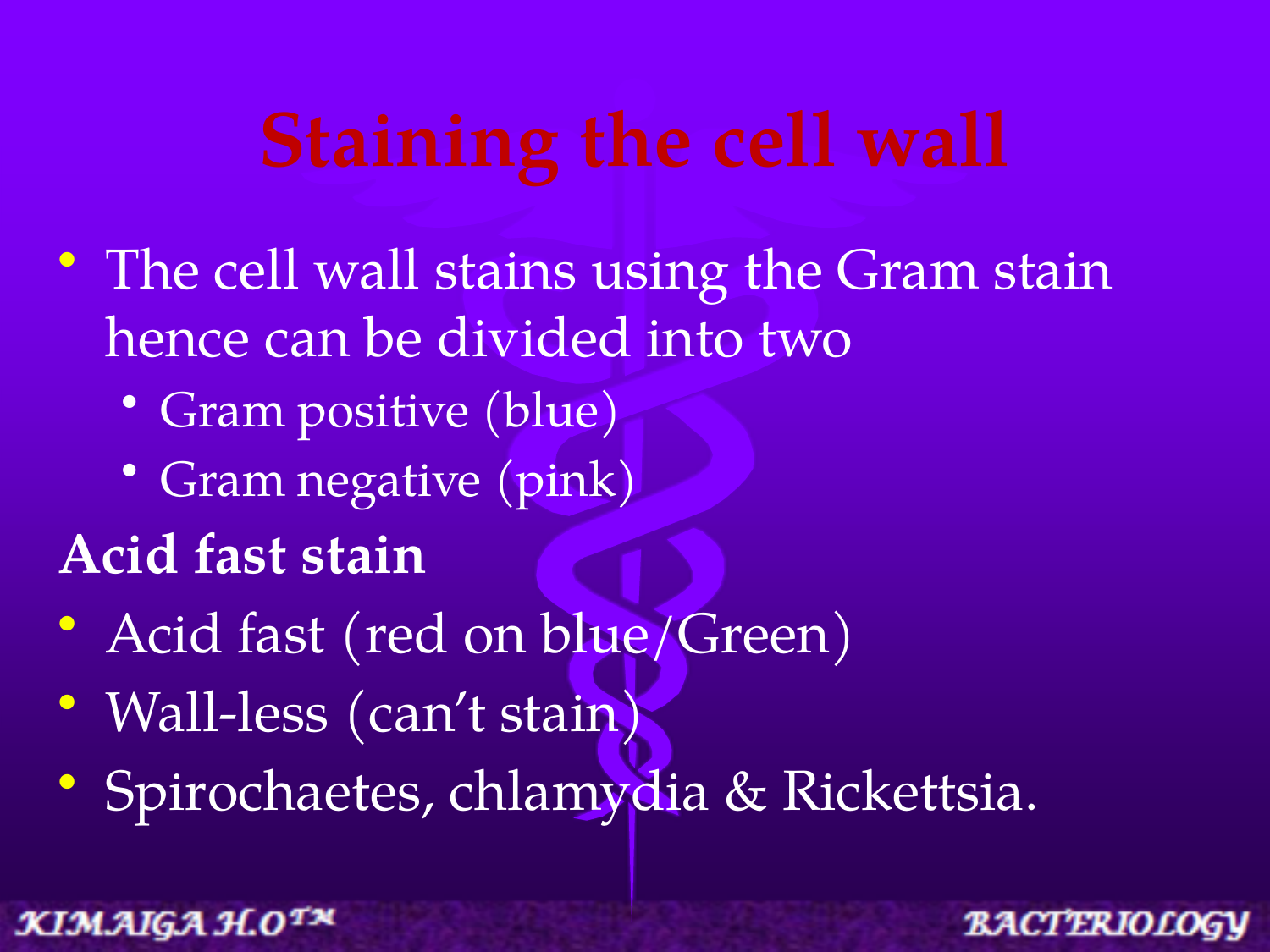

# Staining the cell wall
The cell wall stains using the Gram stain hence can be divided into two
Gram positive (blue)
Gram negative (pink)
Acid fast stain
Acid fast (red on blue/Green)
Wall-less (can’t stain)
Spirochaetes, chlamydia & Rickettsia.